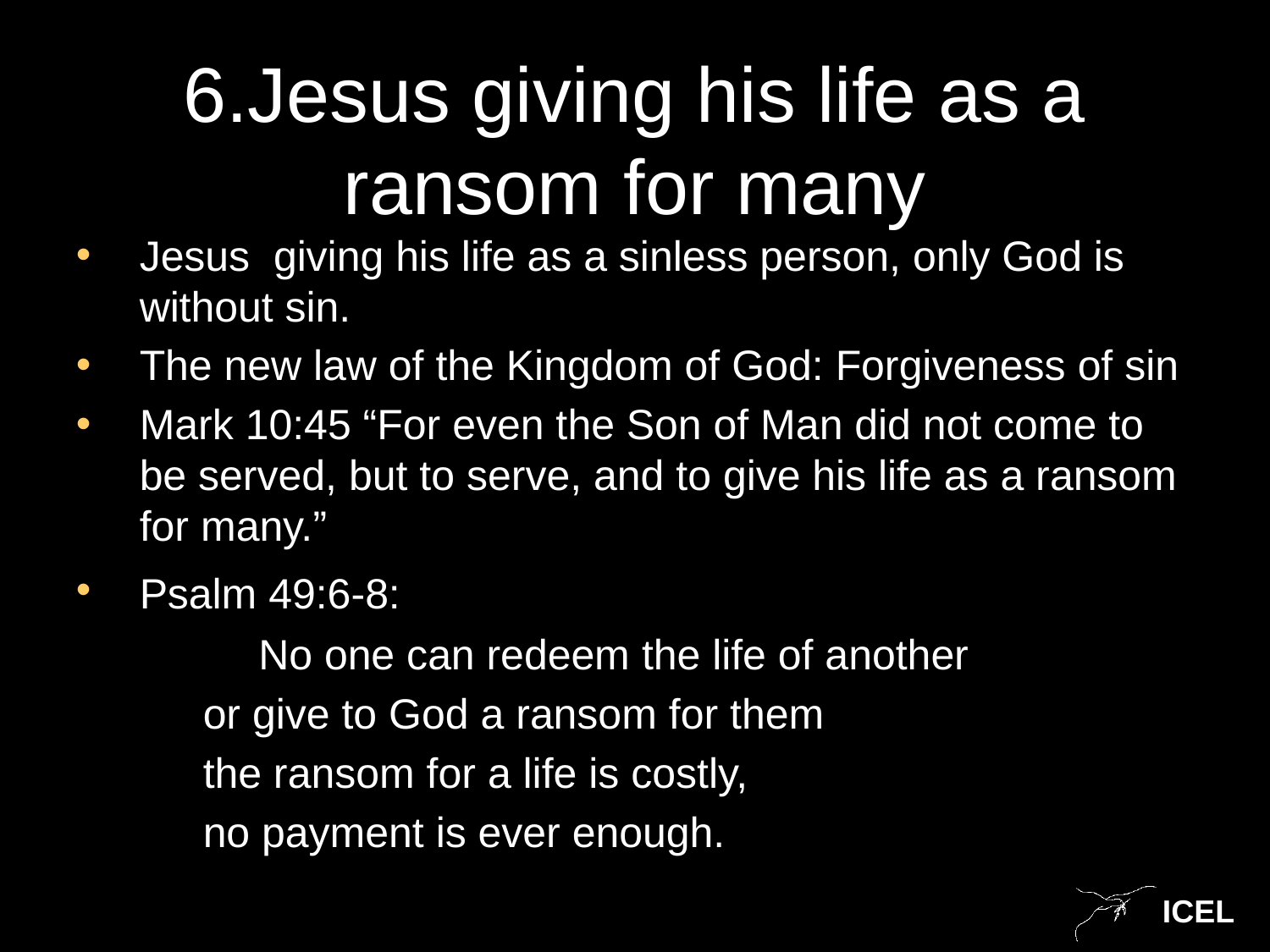

# 6.Jesus giving his life as a ransom for many
Jesus  giving his life as a sinless person, only God is without sin.
The new law of the Kingdom of God: Forgiveness of sin
Mark 10:45 “For even the Son of Man did not come to be served, but to serve, and to give his life as a ransom for many.”
Psalm 49:6-8:
	No one can redeem the life of another
	or give to God a ransom for them
	the ransom for a life is costly,
	no payment is ever enough.